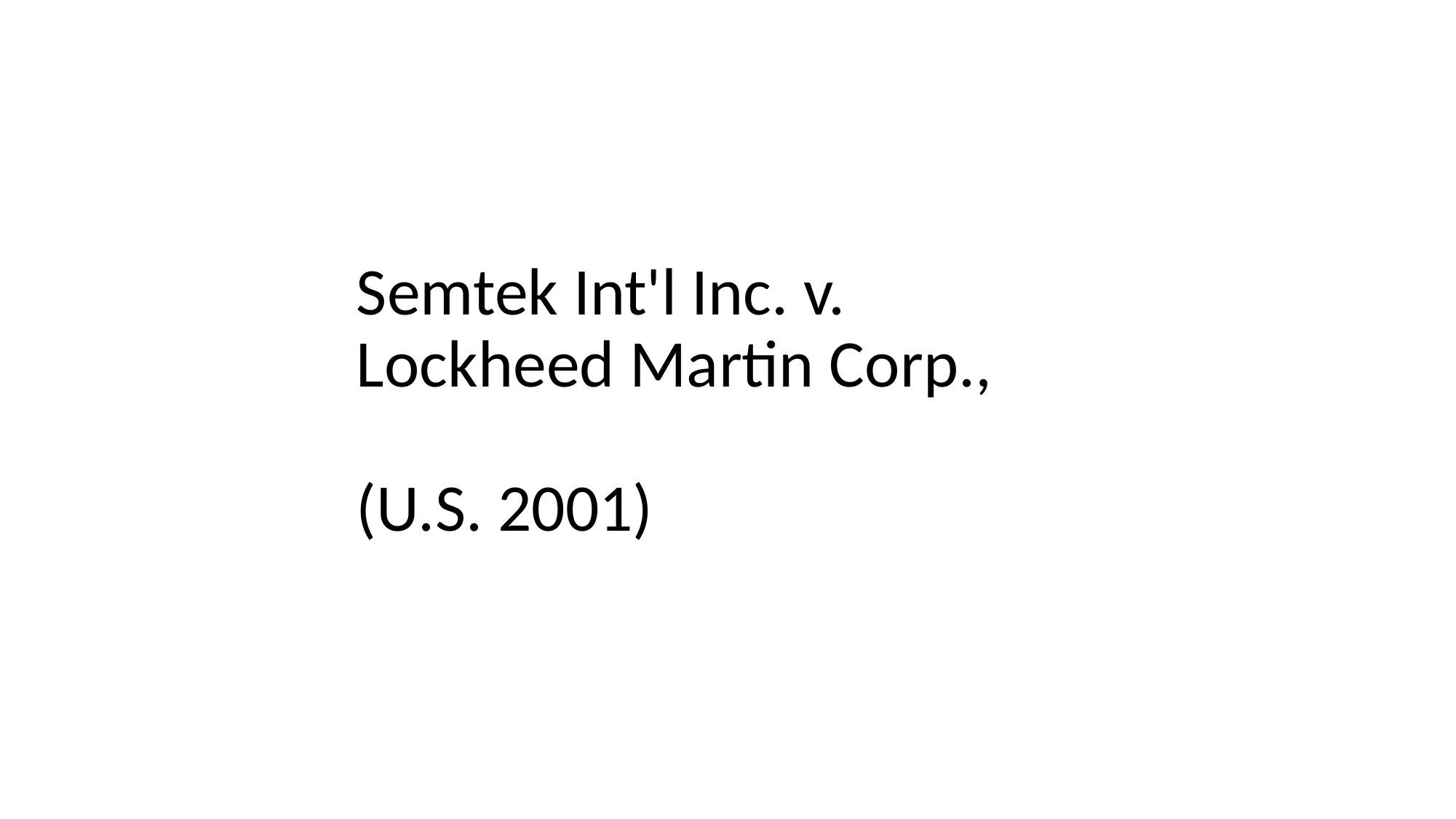

# Semtek Int'l Inc. v. Lockheed Martin Corp., (U.S. 2001)